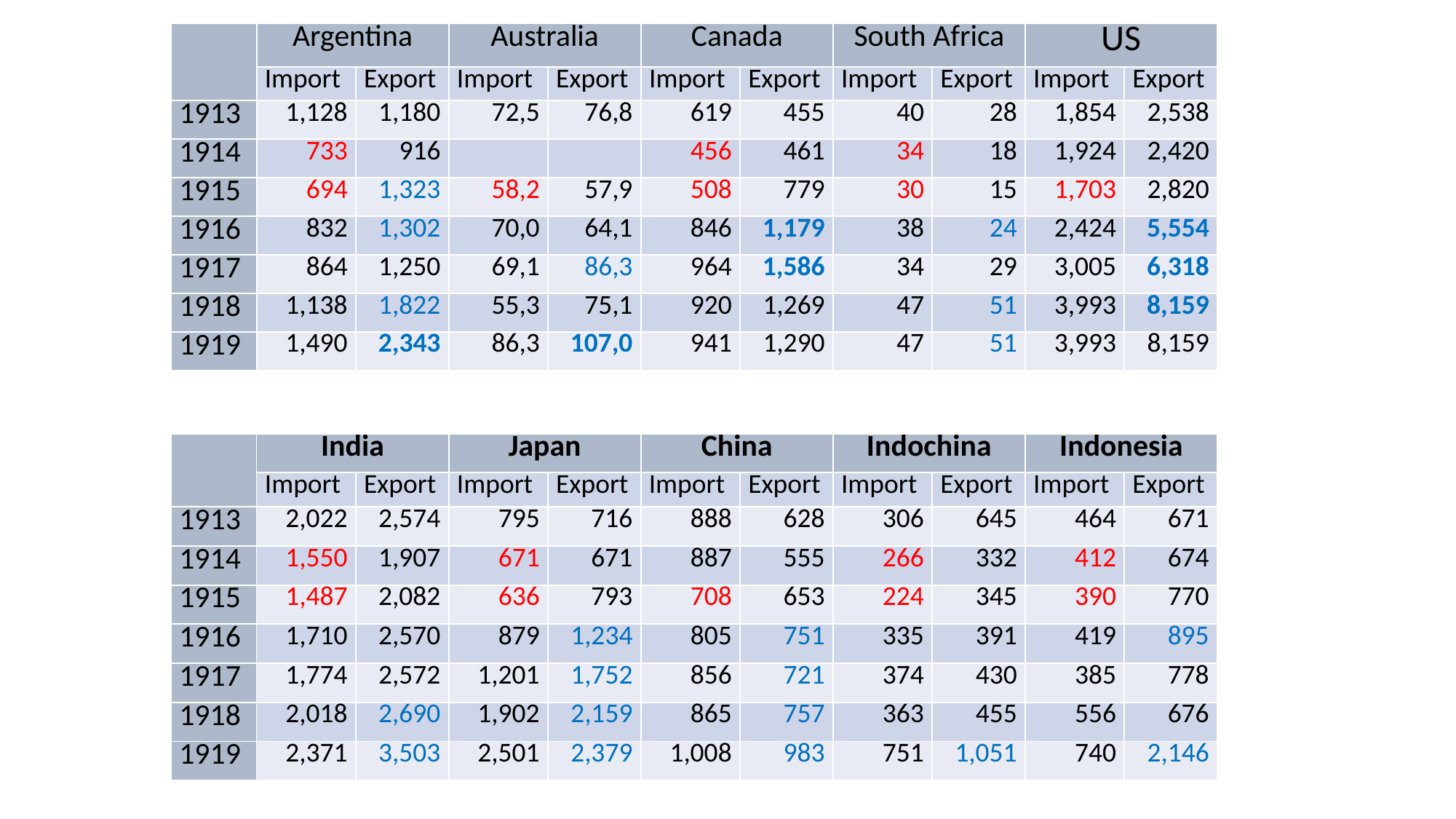

|  | Argentina |  | Australia |  | Canada |  | South Africa |  | US |  |
| --- | --- | --- | --- | --- | --- | --- | --- | --- | --- | --- |
|  | Import | Export | Import | Export | Import | Export | Import | Export | Import | Export |
| 1913 | 1,128 | 1,180 | 72,5 | 76,8 | 619 | 455 | 40 | 28 | 1,854 | 2,538 |
| 1914 | 733 | 916 |  |  | 456 | 461 | 34 | 18 | 1,924 | 2,420 |
| 1915 | 694 | 1,323 | 58,2 | 57,9 | 508 | 779 | 30 | 15 | 1,703 | 2,820 |
| 1916 | 832 | 1,302 | 70,0 | 64,1 | 846 | 1,179 | 38 | 24 | 2,424 | 5,554 |
| 1917 | 864 | 1,250 | 69,1 | 86,3 | 964 | 1,586 | 34 | 29 | 3,005 | 6,318 |
| 1918 | 1,138 | 1,822 | 55,3 | 75,1 | 920 | 1,269 | 47 | 51 | 3,993 | 8,159 |
| 1919 | 1,490 | 2,343 | 86,3 | 107,0 | 941 | 1,290 | 47 | 51 | 3,993 | 8,159 |
|  | India |  | Japan |  | China |  | Indochina |  | Indonesia |  |
| --- | --- | --- | --- | --- | --- | --- | --- | --- | --- | --- |
|  | Import | Export | Import | Export | Import | Export | Import | Export | Import | Export |
| 1913 | 2,022 | 2,574 | 795 | 716 | 888 | 628 | 306 | 645 | 464 | 671 |
| 1914 | 1,550 | 1,907 | 671 | 671 | 887 | 555 | 266 | 332 | 412 | 674 |
| 1915 | 1,487 | 2,082 | 636 | 793 | 708 | 653 | 224 | 345 | 390 | 770 |
| 1916 | 1,710 | 2,570 | 879 | 1,234 | 805 | 751 | 335 | 391 | 419 | 895 |
| 1917 | 1,774 | 2,572 | 1,201 | 1,752 | 856 | 721 | 374 | 430 | 385 | 778 |
| 1918 | 2,018 | 2,690 | 1,902 | 2,159 | 865 | 757 | 363 | 455 | 556 | 676 |
| 1919 | 2,371 | 3,503 | 2,501 | 2,379 | 1,008 | 983 | 751 | 1,051 | 740 | 2,146 |